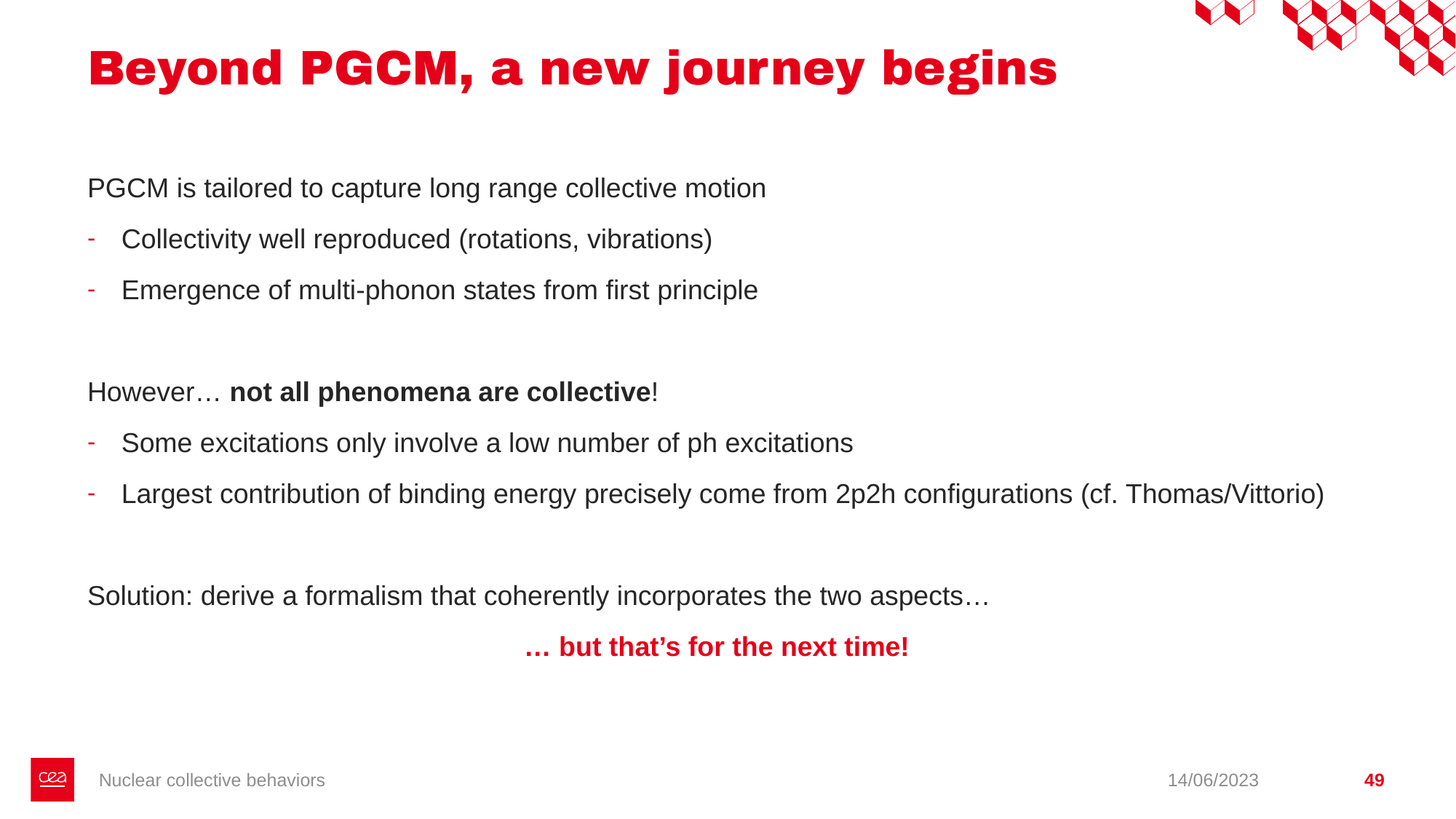

# Beyond PGCM, a new journey begins
PGCM is tailored to capture long range collective motion
Collectivity well reproduced (rotations, vibrations)
Emergence of multi-phonon states from first principle

However… not all phenomena are collective!
Some excitations only involve a low number of ph excitations
Largest contribution of binding energy precisely come from 2p2h configurations (cf. Thomas/Vittorio)

Solution: derive a formalism that coherently incorporates the two aspects…
				… but that’s for the next time!
Nuclear collective behaviors
14/06/2023
49